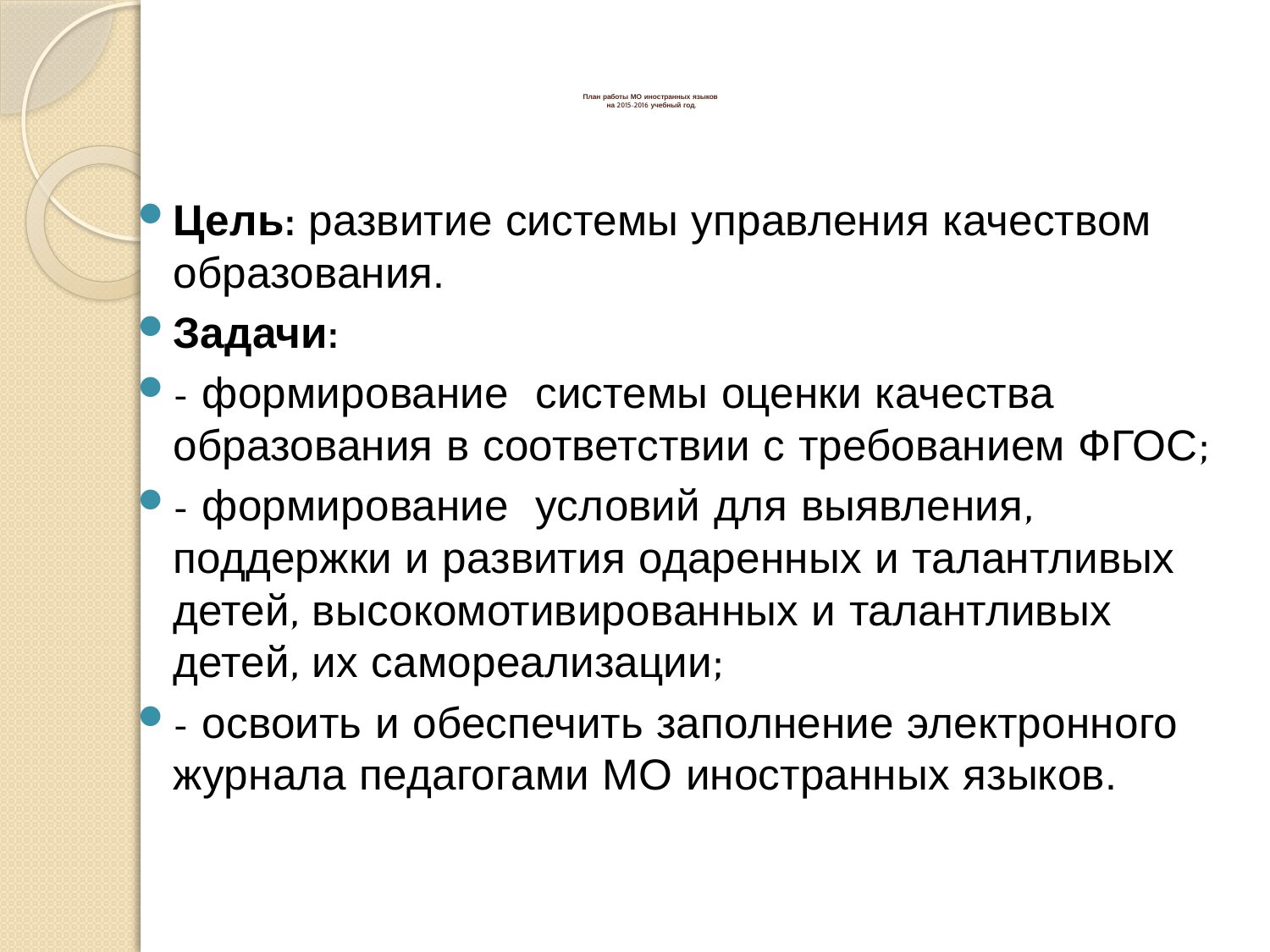

# План работы МО иностранных языков на 2015-2016 учебный год.
Цель: развитие системы управления качеством образования.
Задачи:
- формирование  системы оценки качества образования в соответствии с требованием ФГОС;
- формирование  условий для выявления, поддержки и развития одаренных и талантливых детей, высокомотивированных и талантливых детей, их самореализации;
- освоить и обеспечить заполнение электронного журнала педагогами МО иностранных языков.